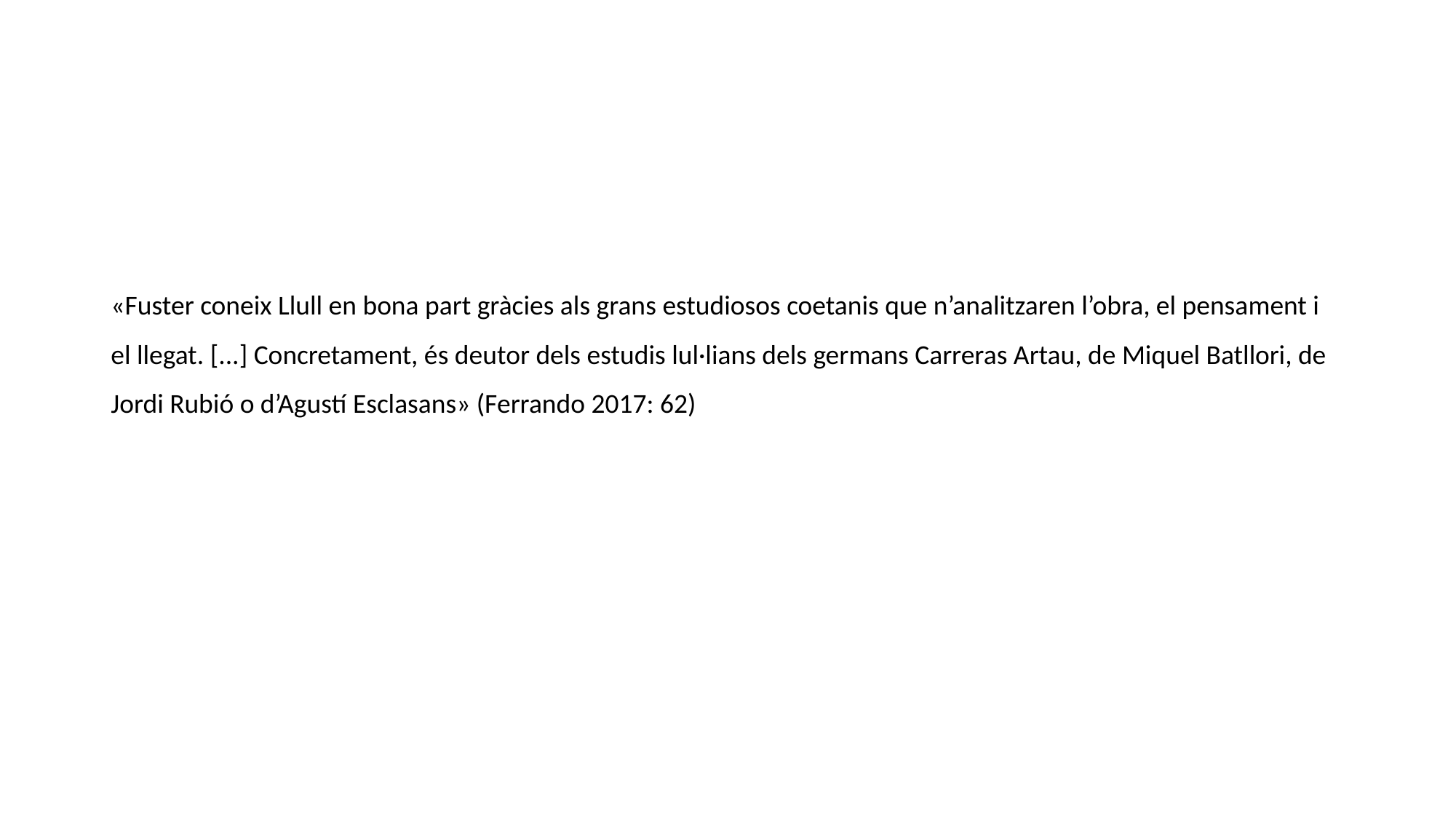

#

«Fuster coneix Llull en bona part gràcies als grans estudiosos coetanis que n’analitzaren l’obra, el pensament i el llegat. [...] Concretament, és deutor dels estudis lul·lians dels germans Carreras Artau, de Miquel Batllori, de Jordi Rubió o d’Agustí Esclasans» (Ferrando 2017: 62)